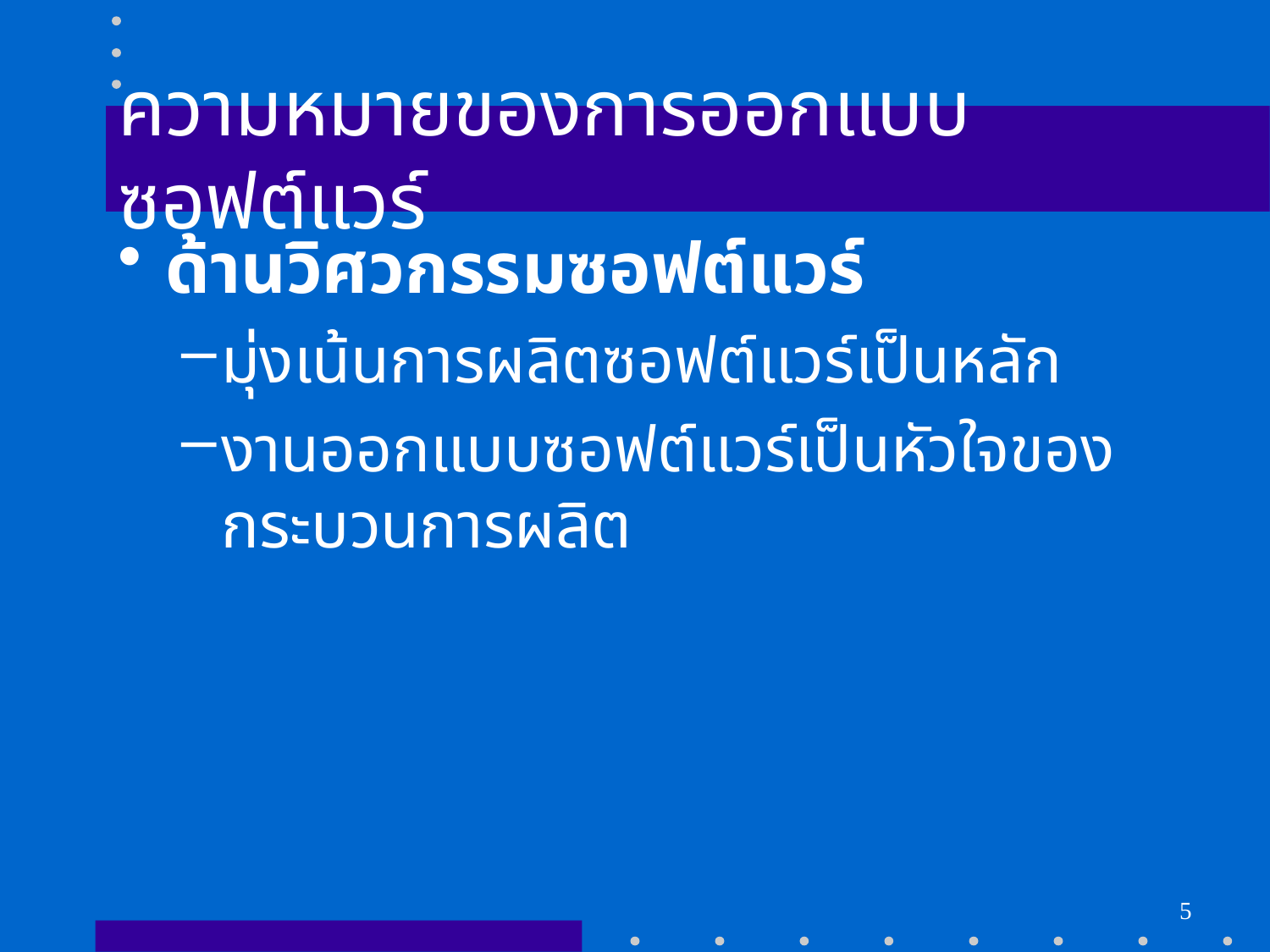

# ความหมายของการออกแบบซอฟต์แวร์
ด้านวิศวกรรมซอฟต์แวร์
มุ่งเน้นการผลิตซอฟต์แวร์เป็นหลัก
งานออกแบบซอฟต์แวร์เป็นหัวใจของกระบวนการผลิต